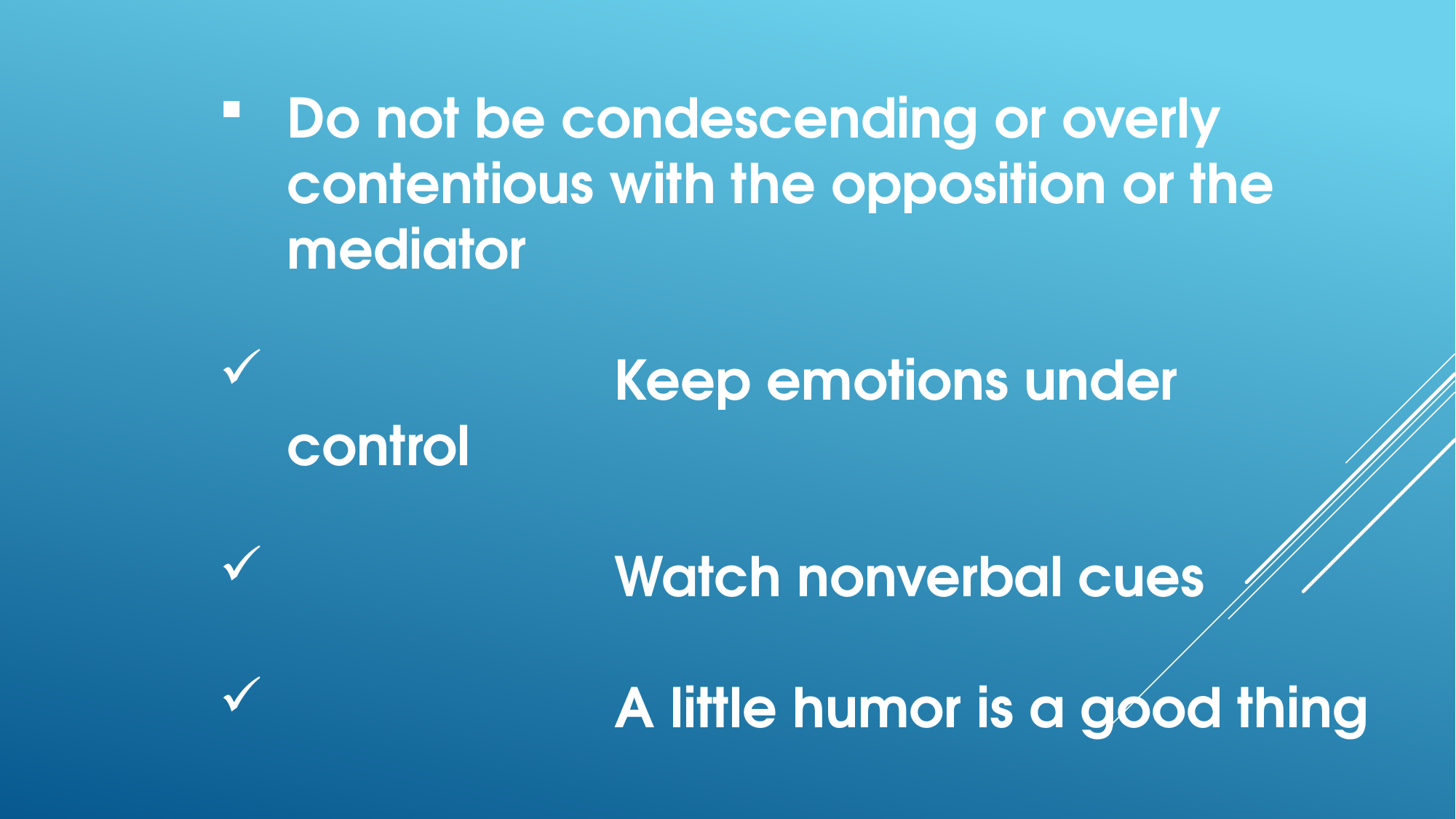

Do not be condescending or overly contentious with the opposition or the mediator

			Keep emotions under control

			Watch nonverbal cues

			A little humor is a good thing